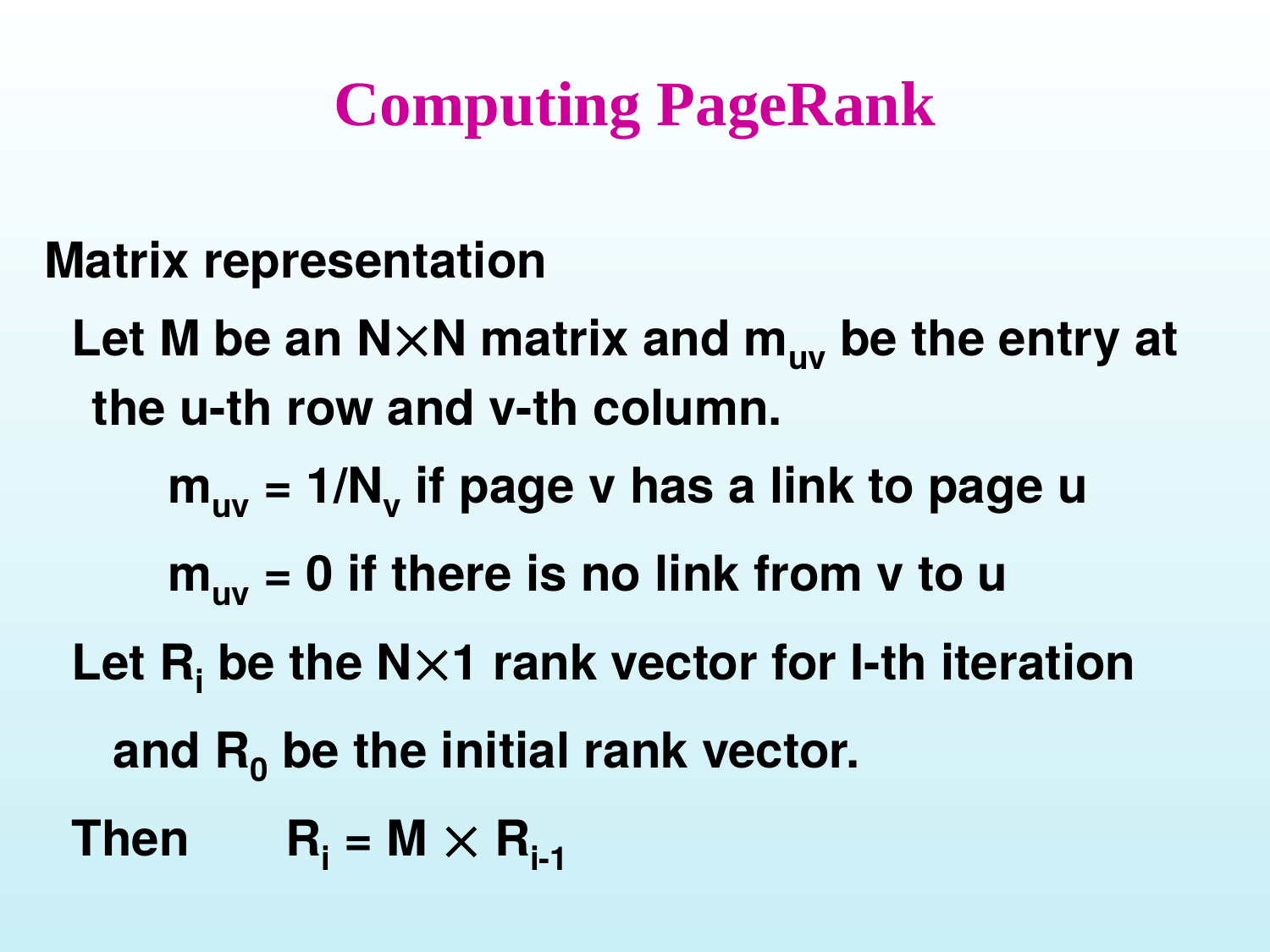

# Computing PageRank
Matrix representation
  Let M be an N×N matrix and muv be the entry at the u-th row and v-th column.
         muv = 1/Nv if page v has a link to page u
         muv = 0 if there is no link from v to u
  Let Ri be the N×1 rank vector for I-th iteration
     and R0 be the initial rank vector.
  Then       Ri = M × Ri-1